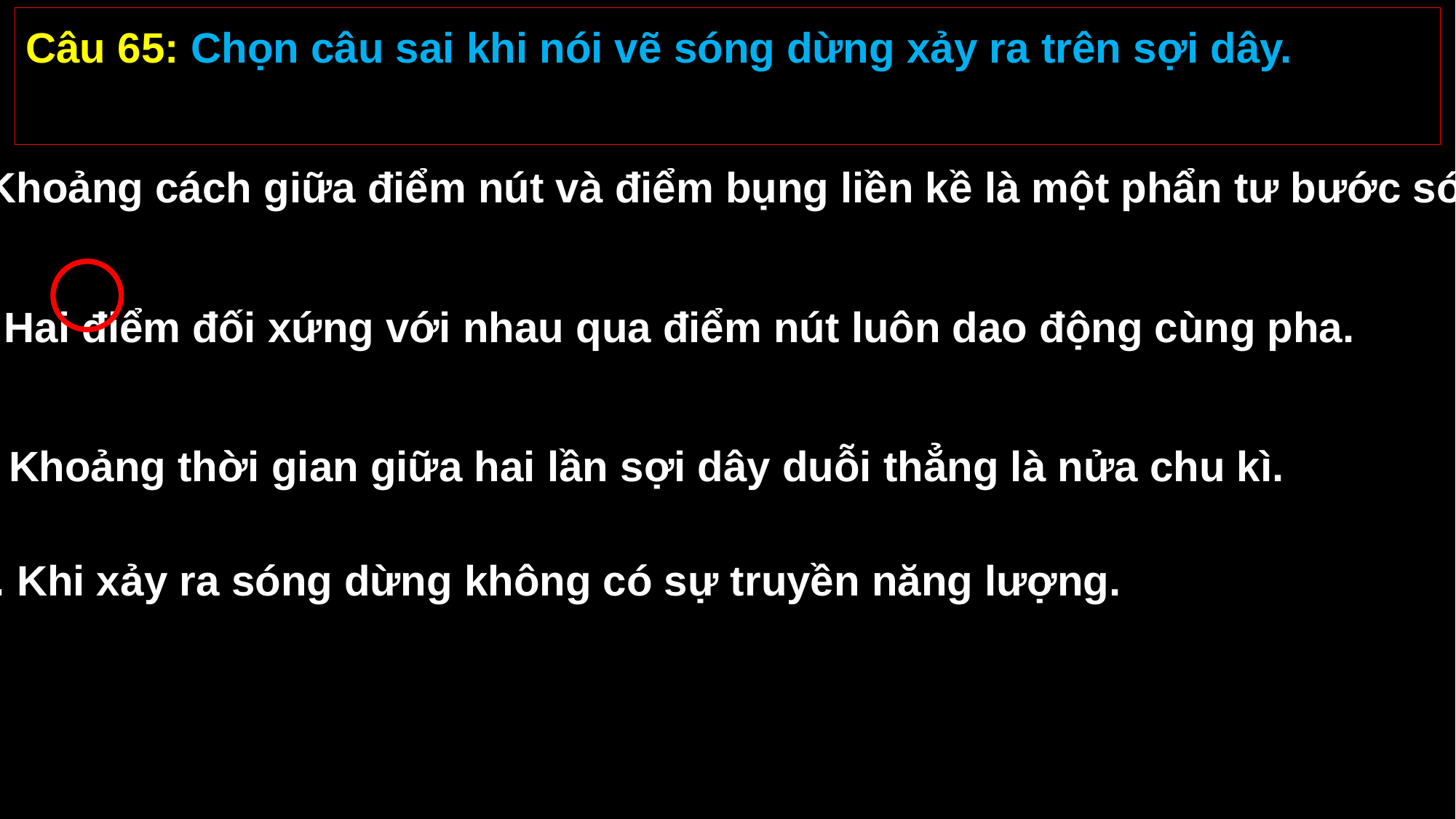

Câu 65: Chọn câu sai khi nói vẽ sóng dừng xảy ra trên sợi dây.

A. Khoảng cách giữa điểm nút và điểm bụng liền kề là một phẩn tư bước sóng.

B. Hai điểm đối xứng với nhau qua điểm nút luôn dao động cùng pha.

C. Khoảng thời gian giữa hai lần sợi dây duỗi thẳng là nửa chu kì.

D. Khi xảy ra sóng dừng không có sự truyền năng lượng.